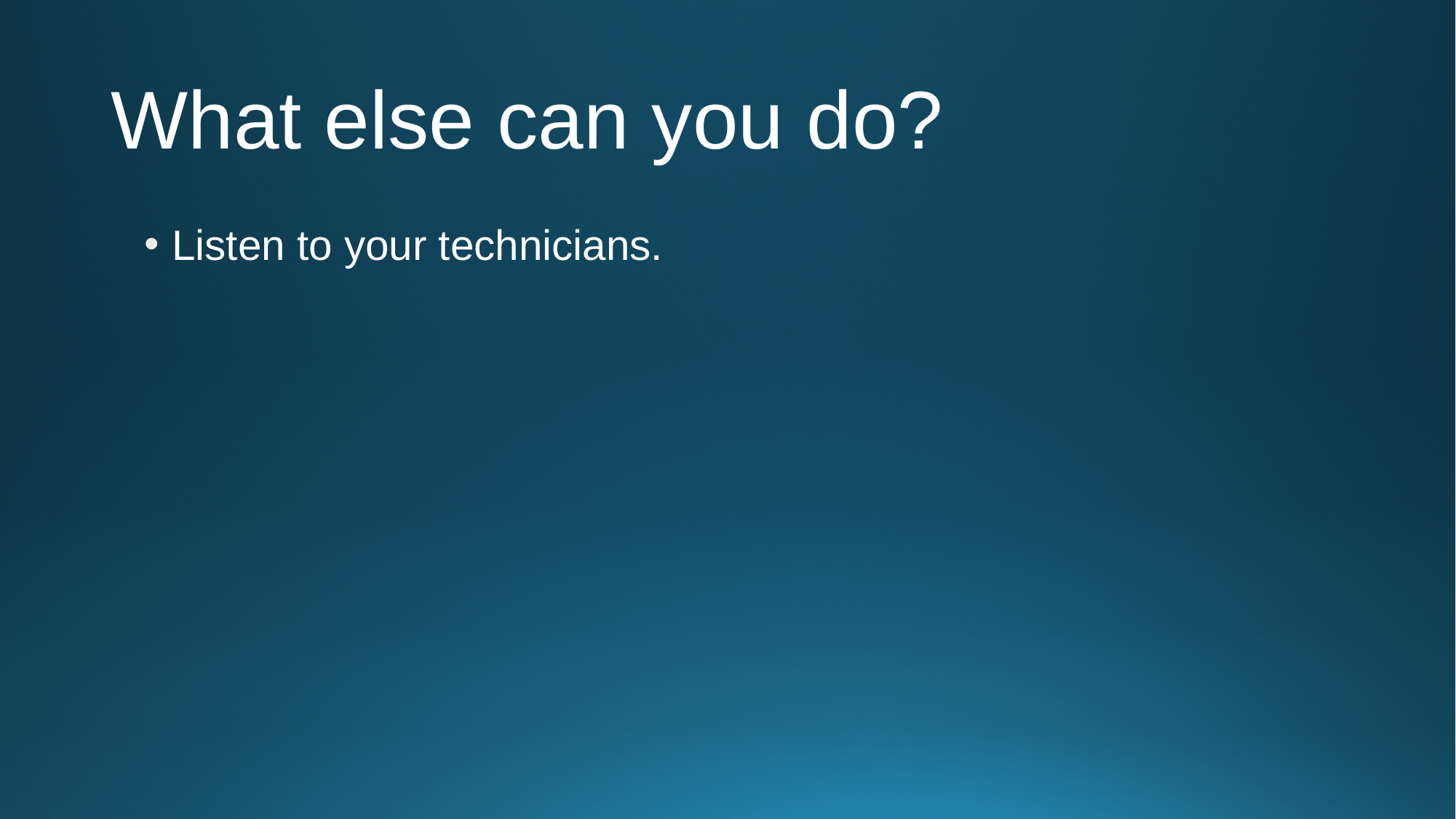

# What else can you do?
Listen to your technicians.